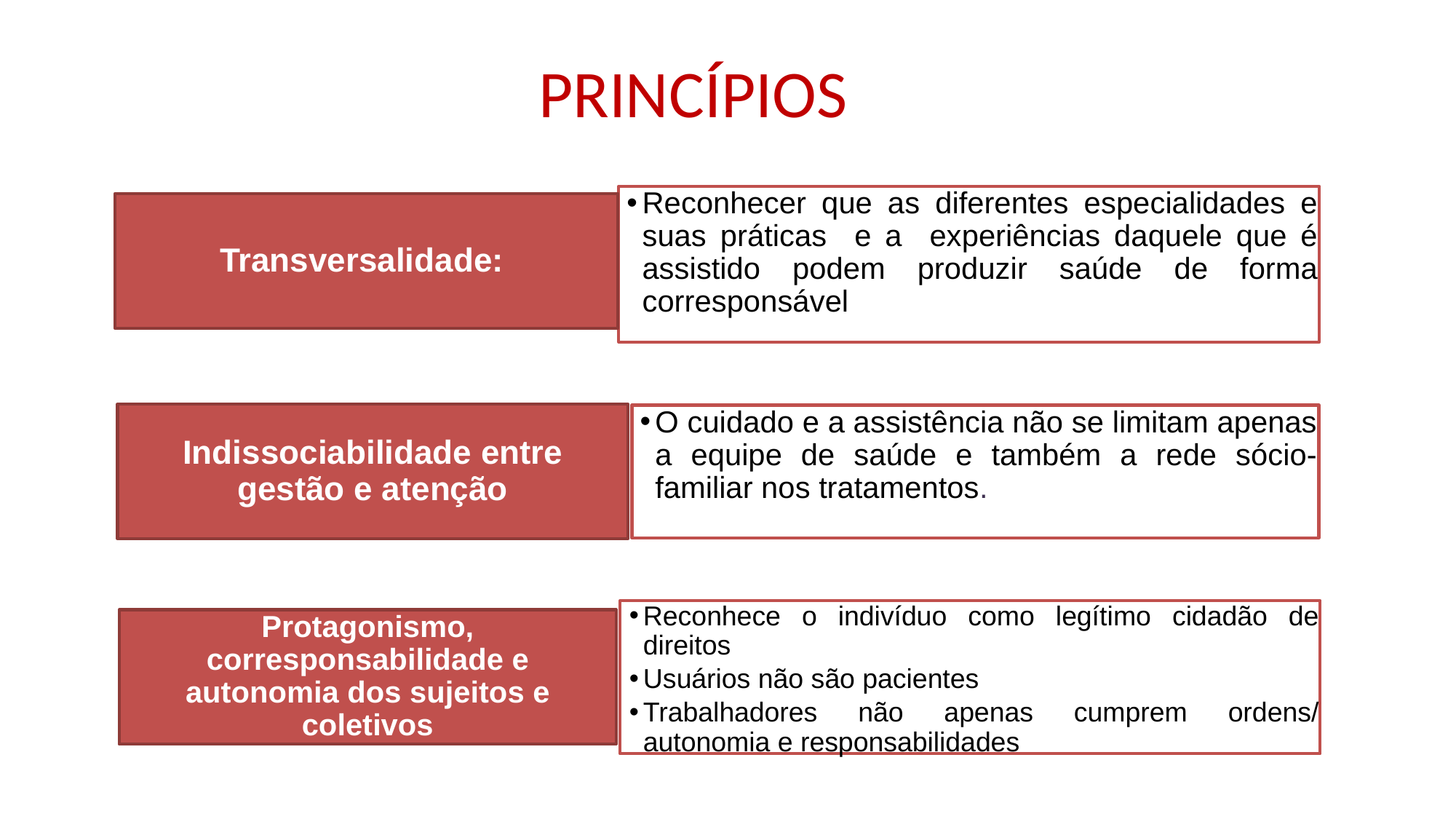

# PRINCÍPIOS
Reconhecer que as diferentes especialidades e suas práticas  e a  experiências daquele que é assistido podem produzir saúde de forma corresponsável
Transversalidade:
Indissociabilidade entre gestão e atenção
O cuidado e a assistência não se limitam apenas a equipe de saúde e também a rede sócio-familiar nos tratamentos.
Reconhece o indivíduo como legítimo cidadão de direitos
Usuários não são pacientes
Trabalhadores não apenas cumprem ordens/ autonomia e responsabilidades
Protagonismo, corresponsabilidade e autonomia dos sujeitos e coletivos